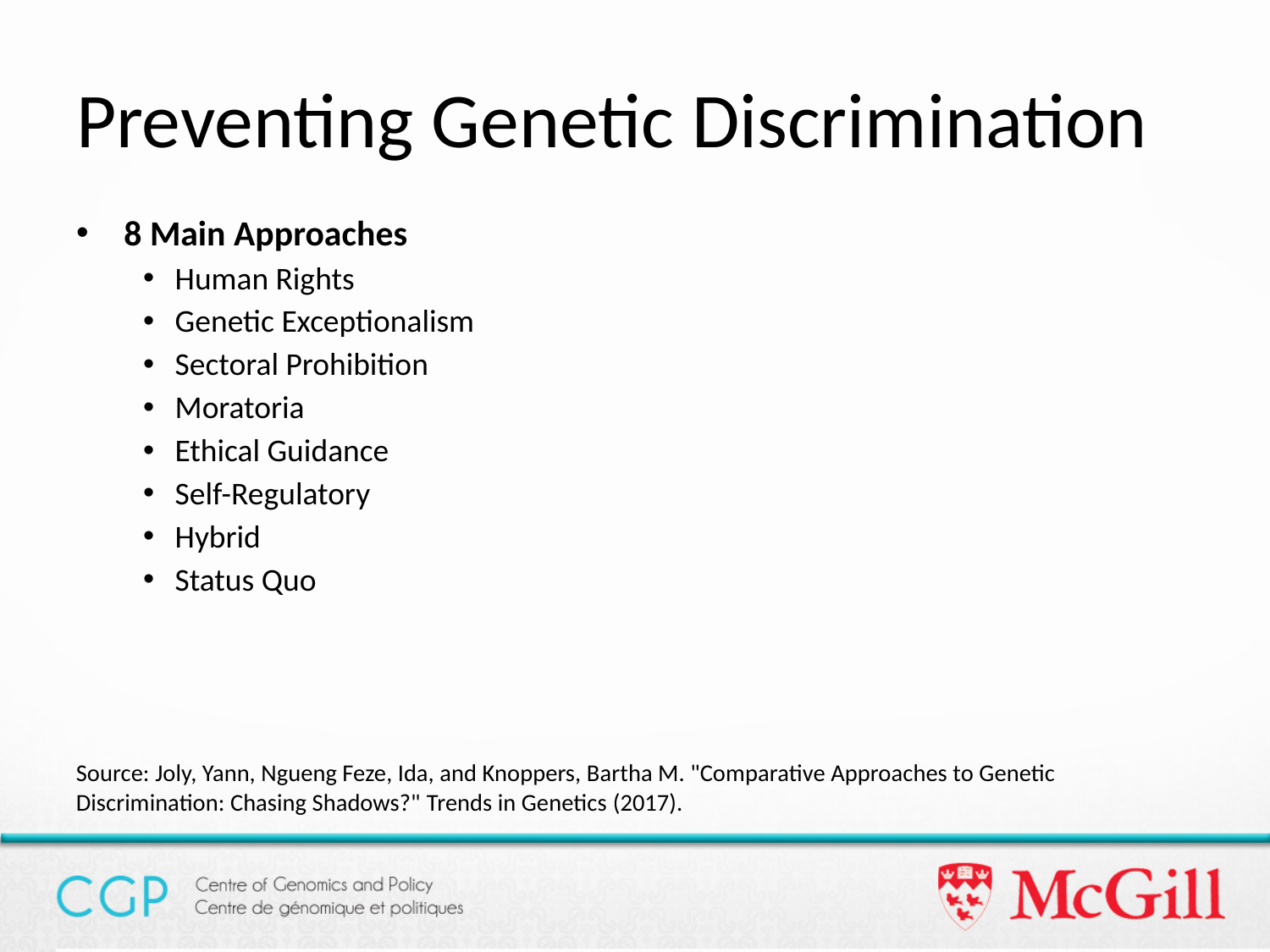

Preventing Genetic Discrimination
8 Main Approaches​
Human Rights​
Genetic Exceptionalism
Sectoral Prohibition
Moratoria​
Ethical Guidance
Self-Regulatory​
Hybrid​
Status Quo​
Source: Joly, Yann, Ngueng Feze, Ida, and Knoppers, Bartha M. "Comparative Approaches to Genetic Discrimination: Chasing Shadows?" Trends in Genetics (2017).